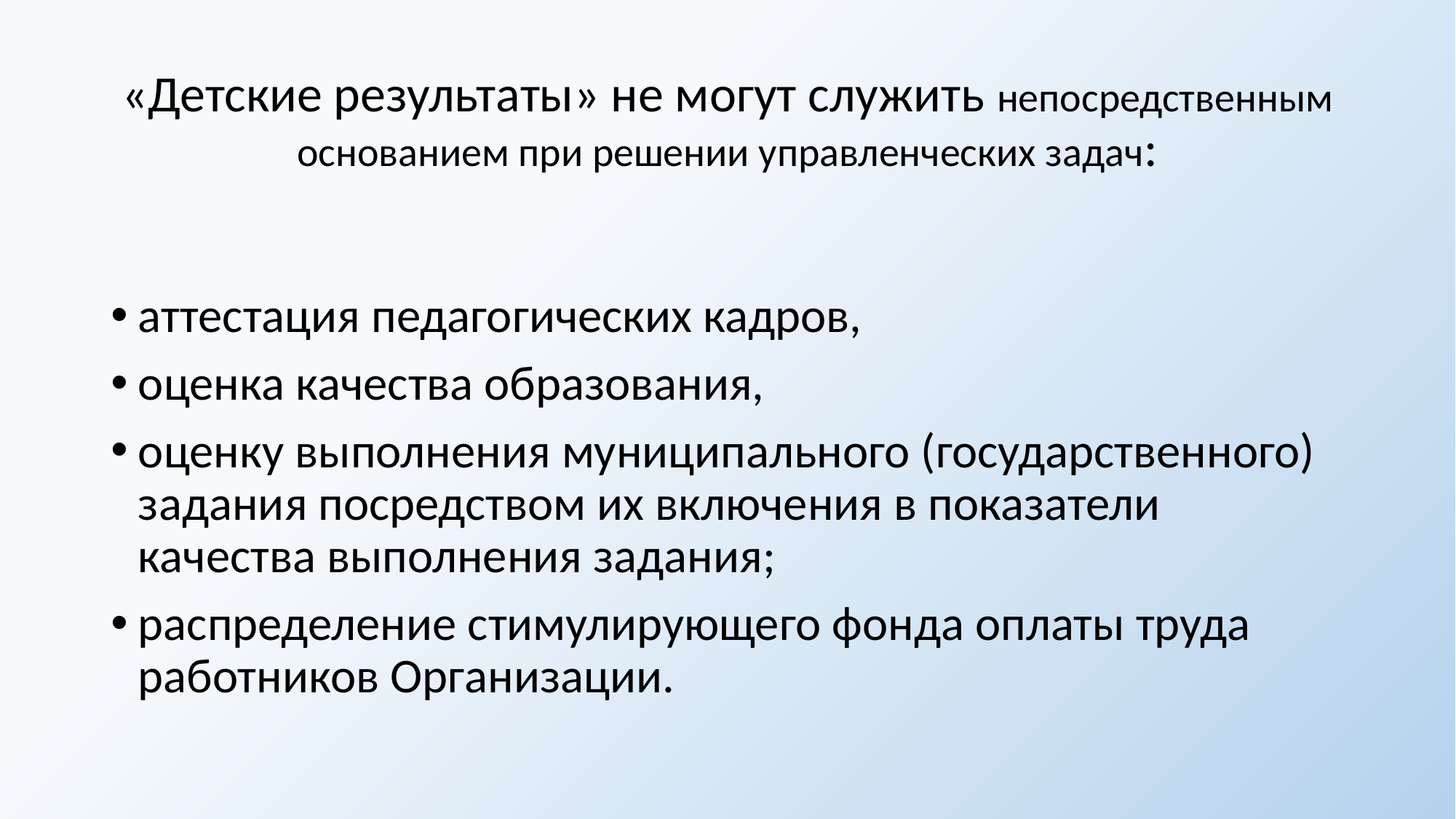

# «Детские результаты» не могут служить непосредственным основанием при решении управленческих задач:
аттестация педагогических кадров,
оценка качества образования,
оценку выполнения муниципального (государственного) задания посредством их включения в показатели качества выполнения задания;
распределение стимулирующего фонда оплаты труда работников Организации.